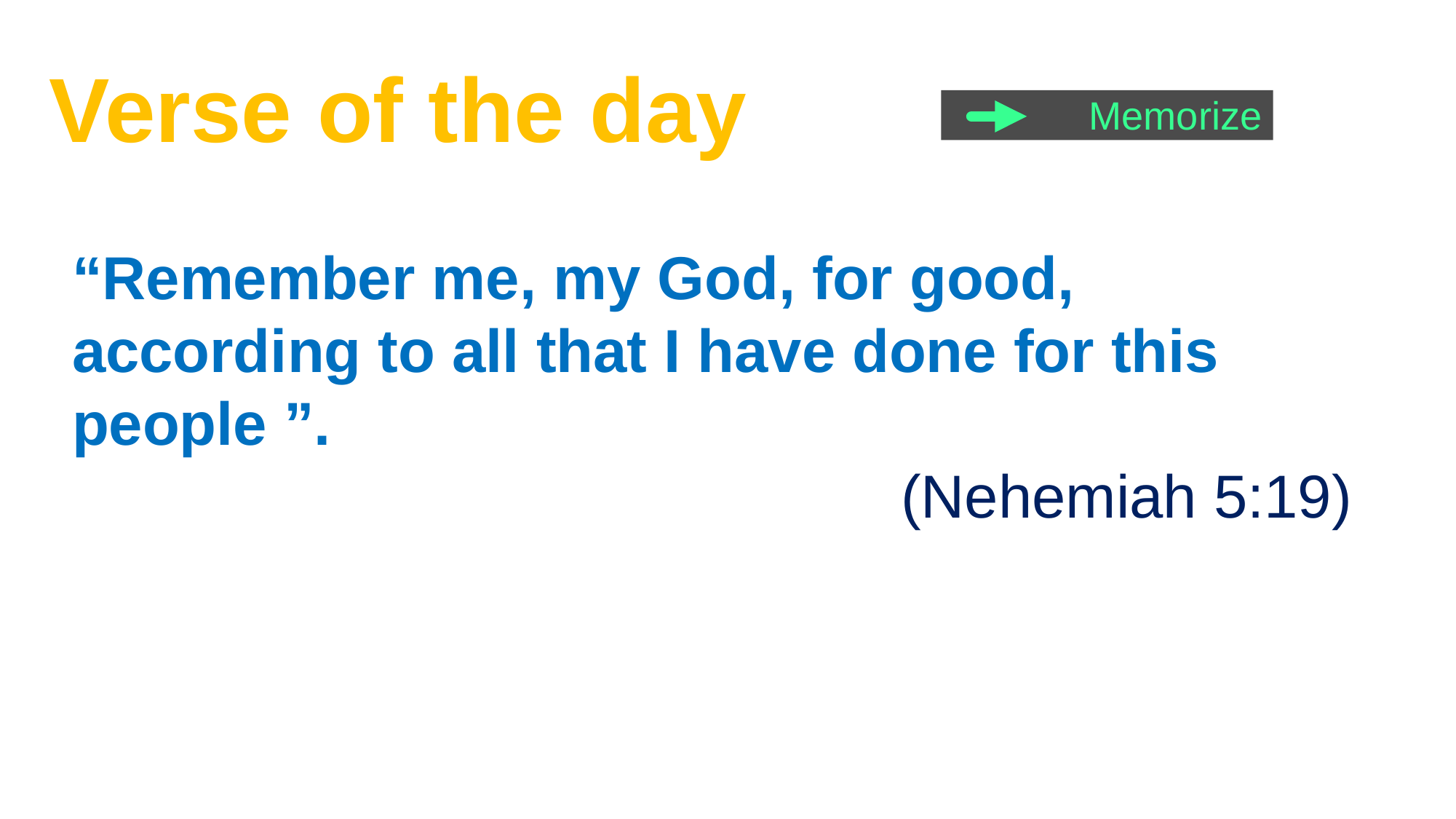

# Verse of the day
Memorize
“Remember me, my God, for good, according to all that I have done for this people ”.
(Nehemiah 5:19)